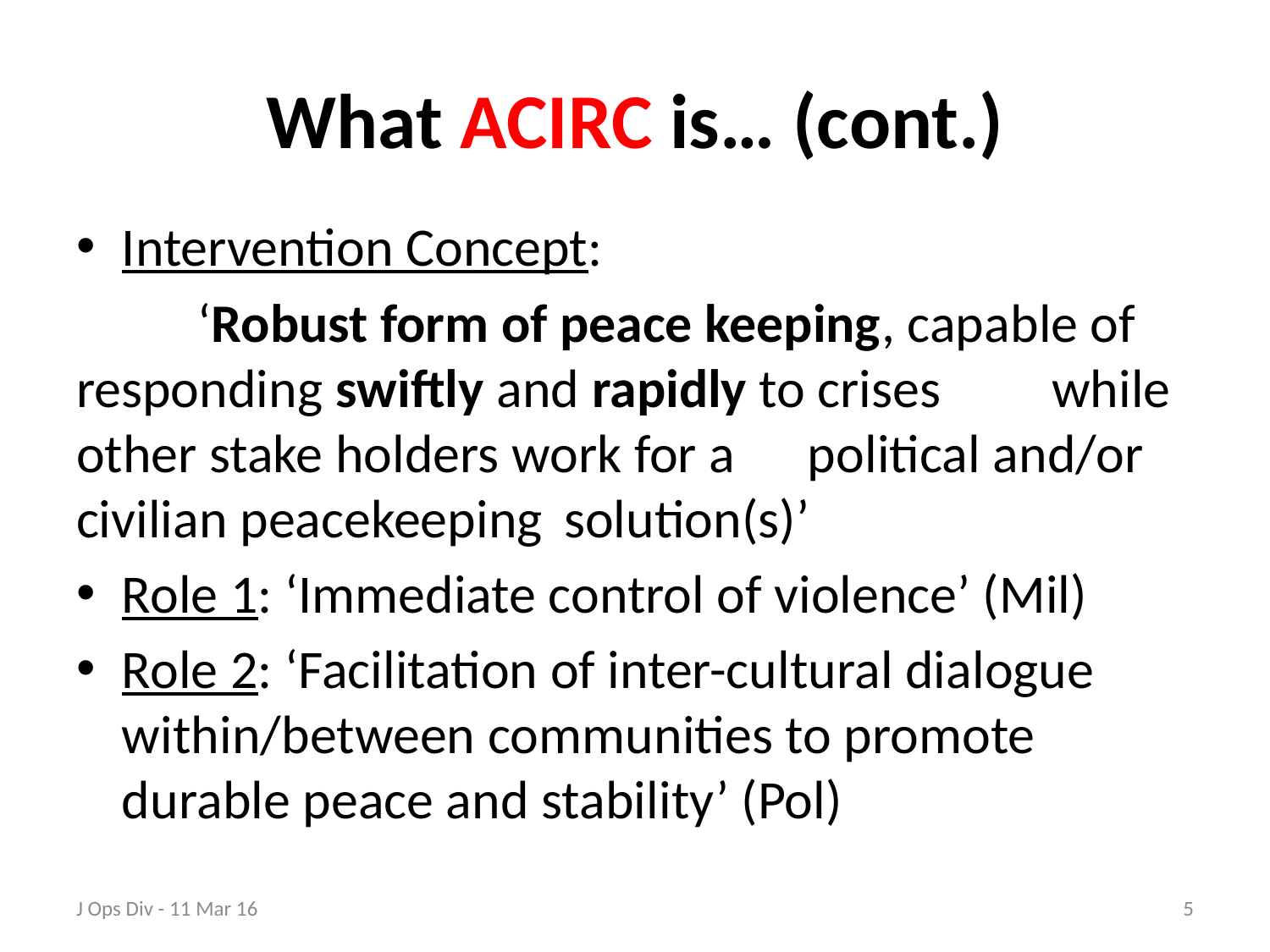

# What ACIRC is… (cont.)
Intervention Concept:
	‘Robust form of peace keeping, capable of 	responding swiftly and rapidly to crises 	while other stake holders work for a 	political and/or civilian peacekeeping 	solution(s)’
Role 1: ‘Immediate control of violence’ (Mil)
Role 2: ‘Facilitation of inter-cultural dialogue within/between communities to promote durable peace and stability’ (Pol)

J Ops Div - 11 Mar 16
5